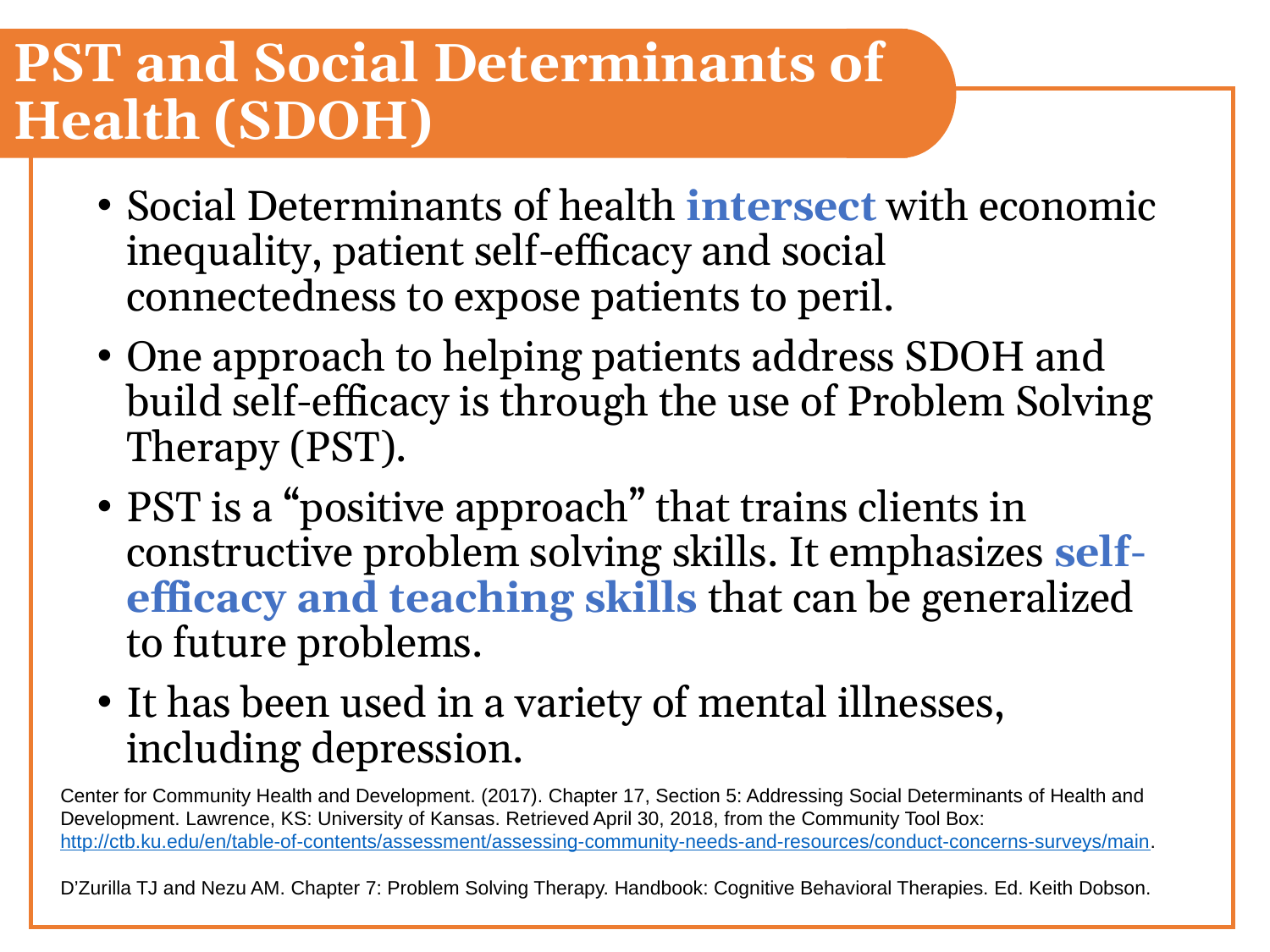

PST and Social Determinants of Health (SDOH)

Social Determinants of health intersect with economic inequality, patient self-efficacy and social connectedness to expose patients to peril.
One approach to helping patients address SDOH and build self-efficacy is through the use of Problem Solving Therapy (PST).
PST is a “positive approach” that trains clients in constructive problem solving skills. It emphasizes self-efficacy and teaching skills that can be generalized to future problems.
It has been used in a variety of mental illnesses, including depression.

Center for Community Health and Development. (2017). Chapter 17, Section 5: Addressing Social Determinants of Health and Development. Lawrence, KS: University of Kansas. Retrieved April 30, 2018, from the Community Tool Box: http://ctb.ku.edu/en/table-of-contents/assessment/assessing-community-needs-and-resources/conduct-concerns-surveys/main.

D’Zurilla TJ and Nezu AM. Chapter 7: Problem Solving Therapy. Handbook: Cognitive Behavioral Therapies. Ed. Keith Dobson.